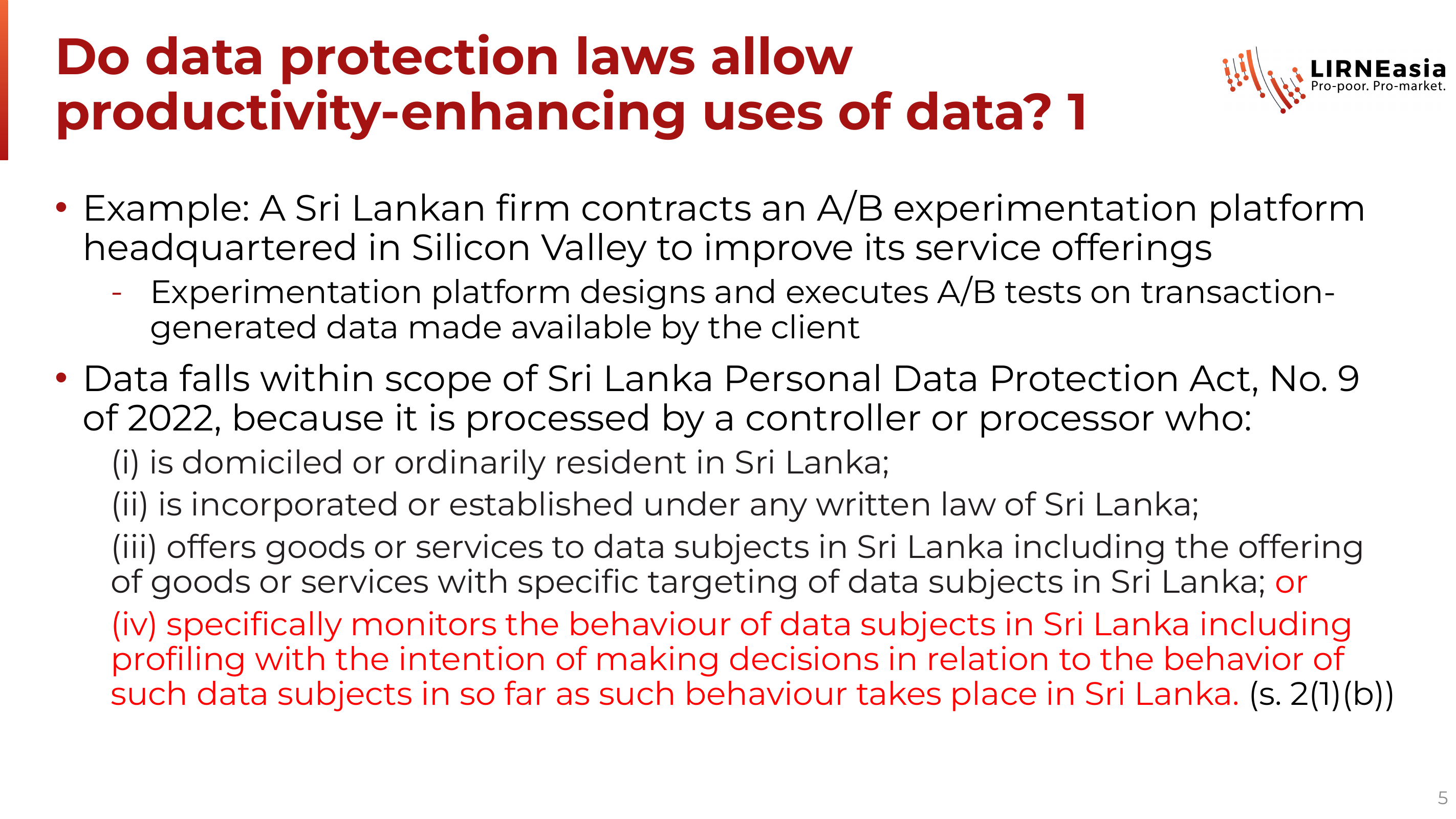

# Do data protection laws allow productivity-enhancing uses of data? 1
Example: A Sri Lankan firm contracts an A/B experimentation platform headquartered in Silicon Valley to improve its service offerings
Experimentation platform designs and executes A/B tests on transaction-generated data made available by the client
Data falls within scope of Sri Lanka Personal Data Protection Act, No. 9 of 2022, because it is processed by a controller or processor who:
(i) is domiciled or ordinarily resident in Sri Lanka;
(ii) is incorporated or established under any written law of Sri Lanka;
(iii) offers goods or services to data subjects in Sri Lanka including the offering of goods or services with specific targeting of data subjects in Sri Lanka; or
(iv) specifically monitors the behaviour of data subjects in Sri Lanka including profiling with the intention of making decisions in relation to the behavior of such data subjects in so far as such behaviour takes place in Sri Lanka. (s. 2(1)(b))
5